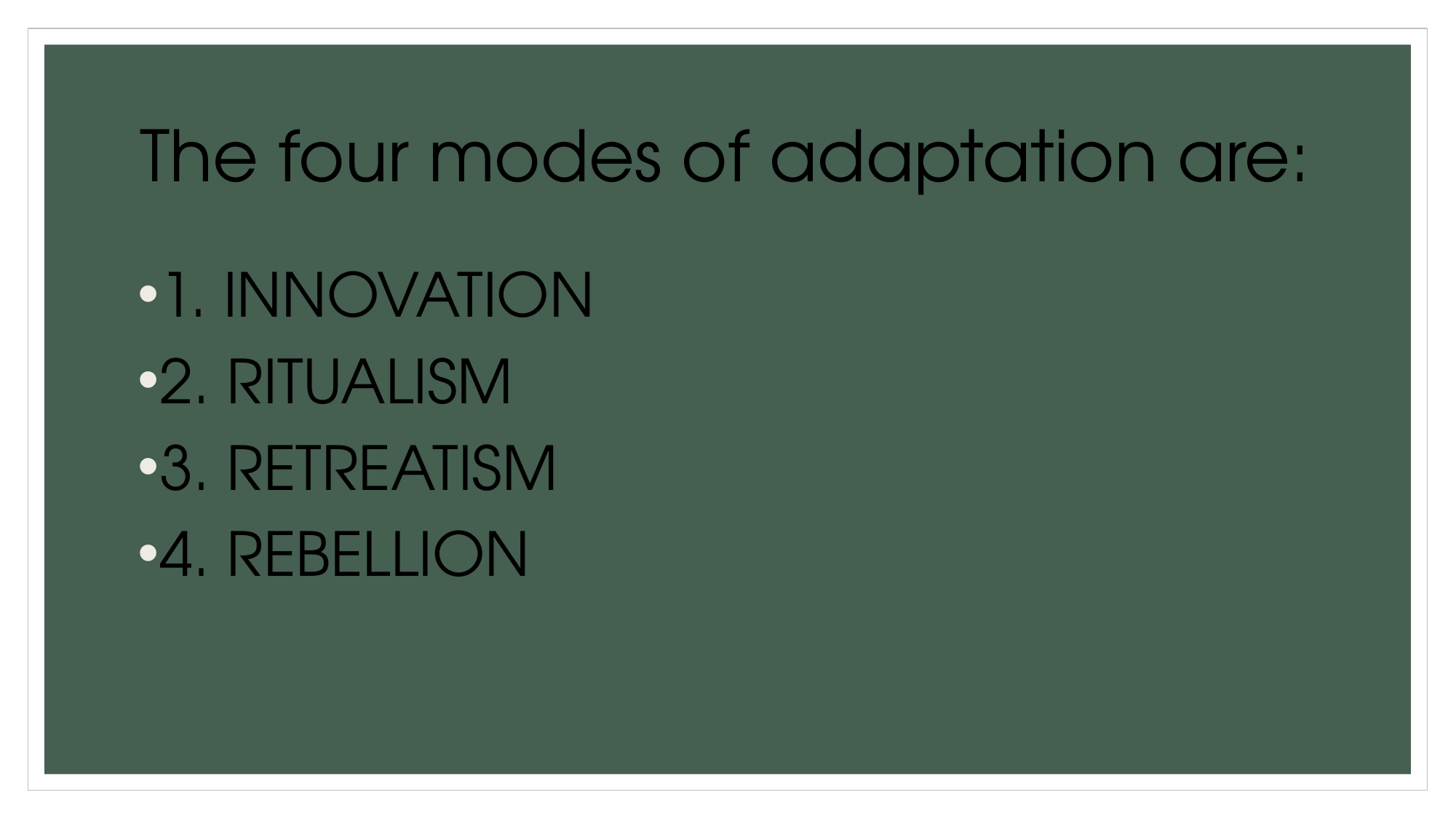

# The four modes of adaptation are:
1. INNOVATION
2. RITUALISM
3. RETREATISM
4. REBELLION